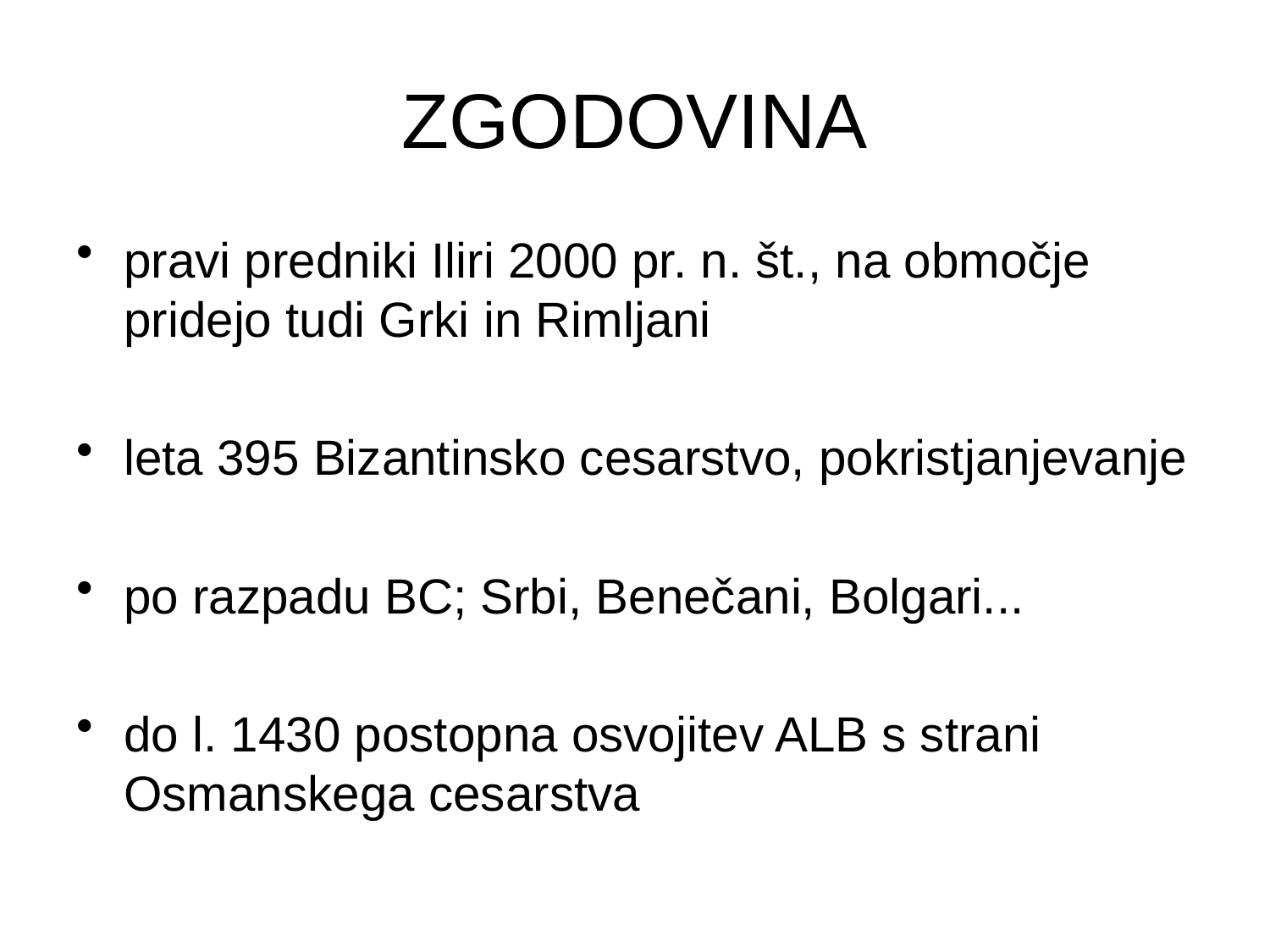

# ZGODOVINA
pravi predniki Iliri 2000 pr. n. št., na območje pridejo tudi Grki in Rimljani

leta 395 Bizantinsko cesarstvo, pokristjanjevanje

po razpadu BC; Srbi, Benečani, Bolgari...

do l. 1430 postopna osvojitev ALB s strani Osmanskega cesarstva